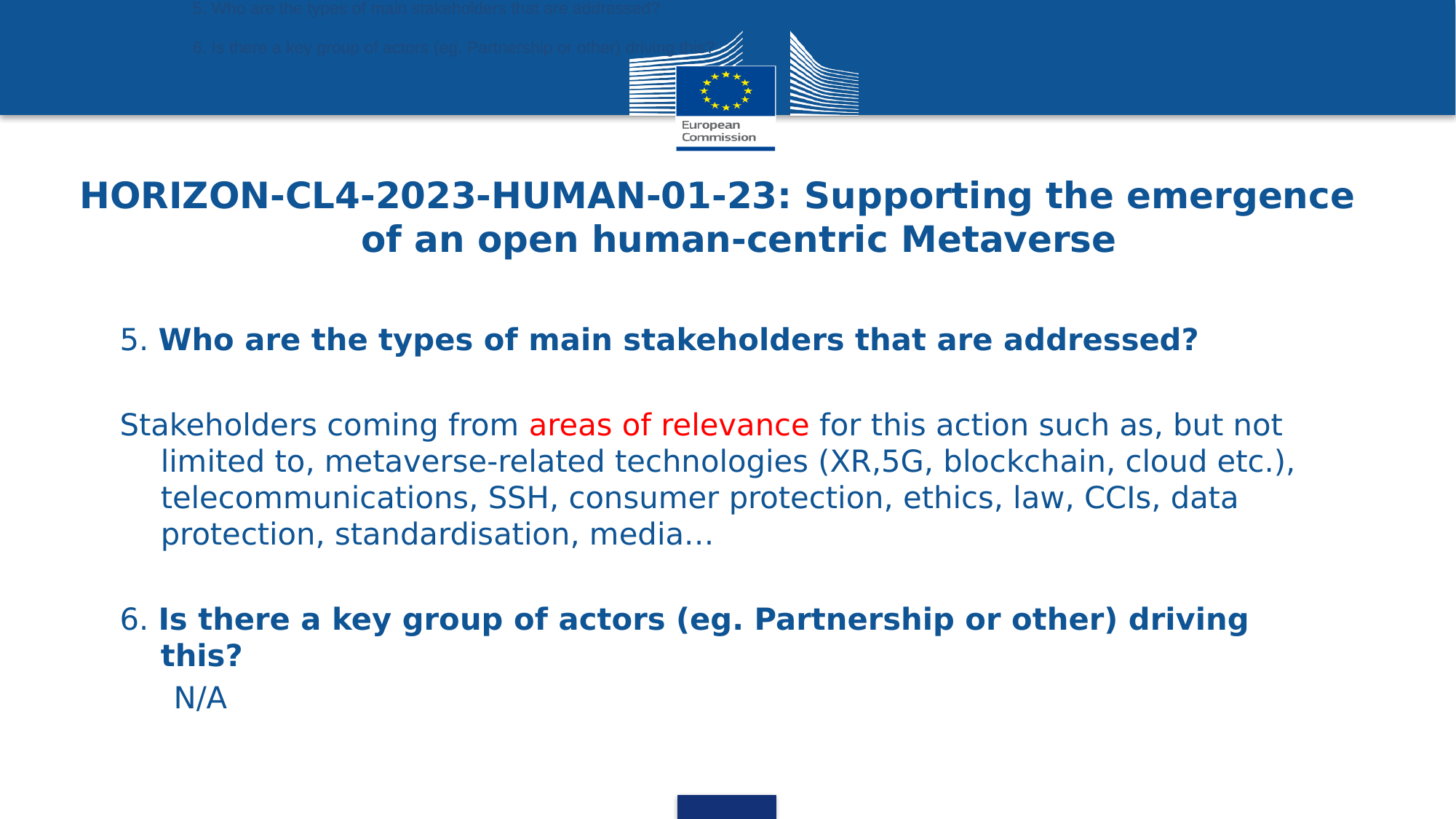

5. Who are the types of main stakeholders that are addressed?

6. Is there a key group of actors (eg. Partnership or other) driving this?
# HORIZON-CL4-2023-HUMAN-01-23: Supporting the emergence of an open human-centric Metaverse
5. Who are the types of main stakeholders that are addressed?

Stakeholders coming from areas of relevance for this action such as, but not limited to, metaverse-related technologies (XR,5G, blockchain, cloud etc.), telecommunications, SSH, consumer protection, ethics, law, CCIs, data protection, standardisation, media…

6. Is there a key group of actors (eg. Partnership or other) driving this?
N/A